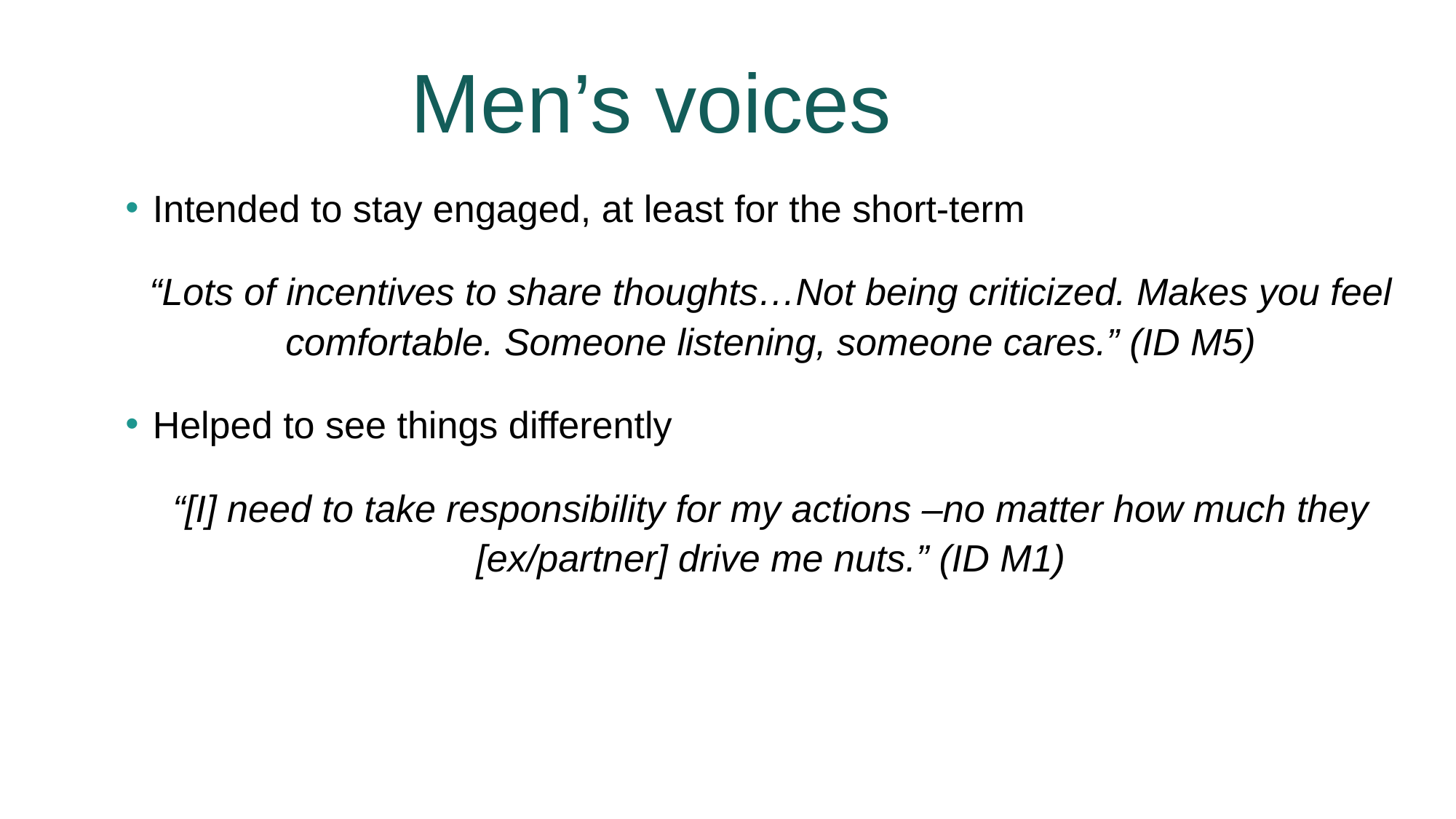

# Men’s voices
Intended to stay engaged, at least for the short-term
“Lots of incentives to share thoughts…Not being criticized. Makes you feel comfortable. Someone listening, someone cares.” (ID M5)
Helped to see things differently
“[I] need to take responsibility for my actions –no matter how much they [ex/partner] drive me nuts.” (ID M1)